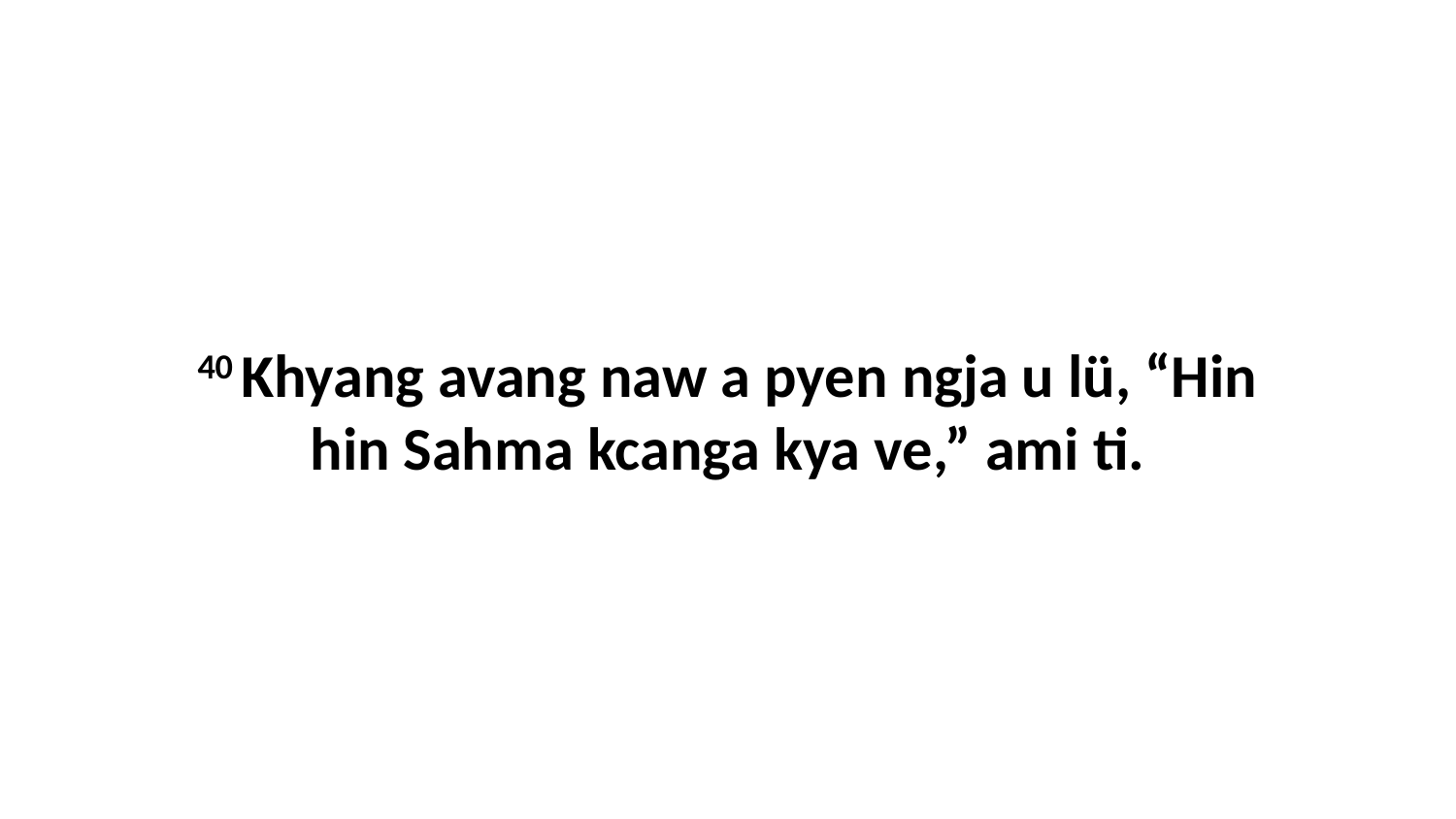

40 Khyang avang naw a pyen ngja u lü, “Hin hin Sahma kcanga kya ve,” ami ti.